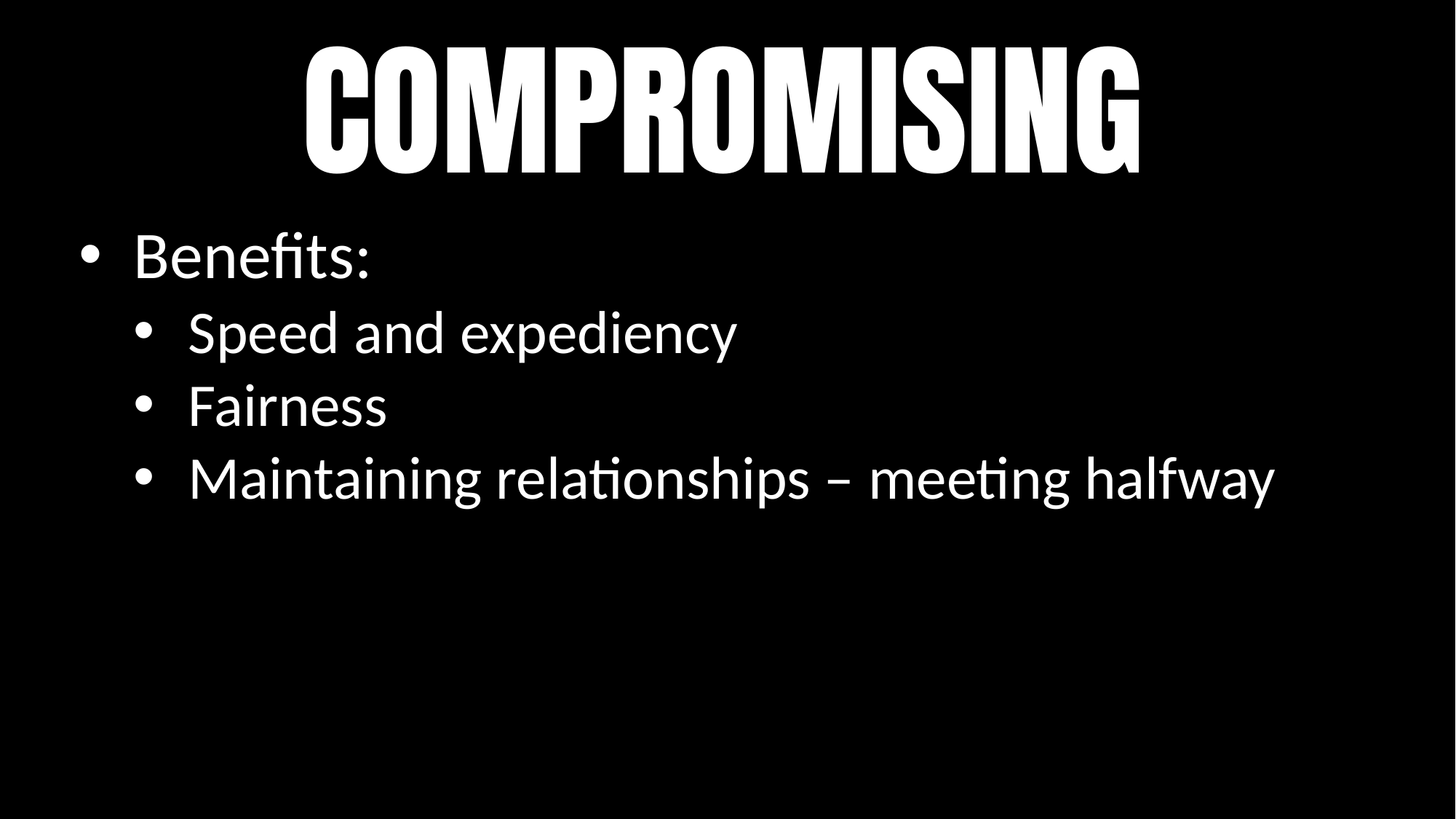

# COMPROMISING
Benefits:
Speed and expediency
Fairness
Maintaining relationships – meeting halfway